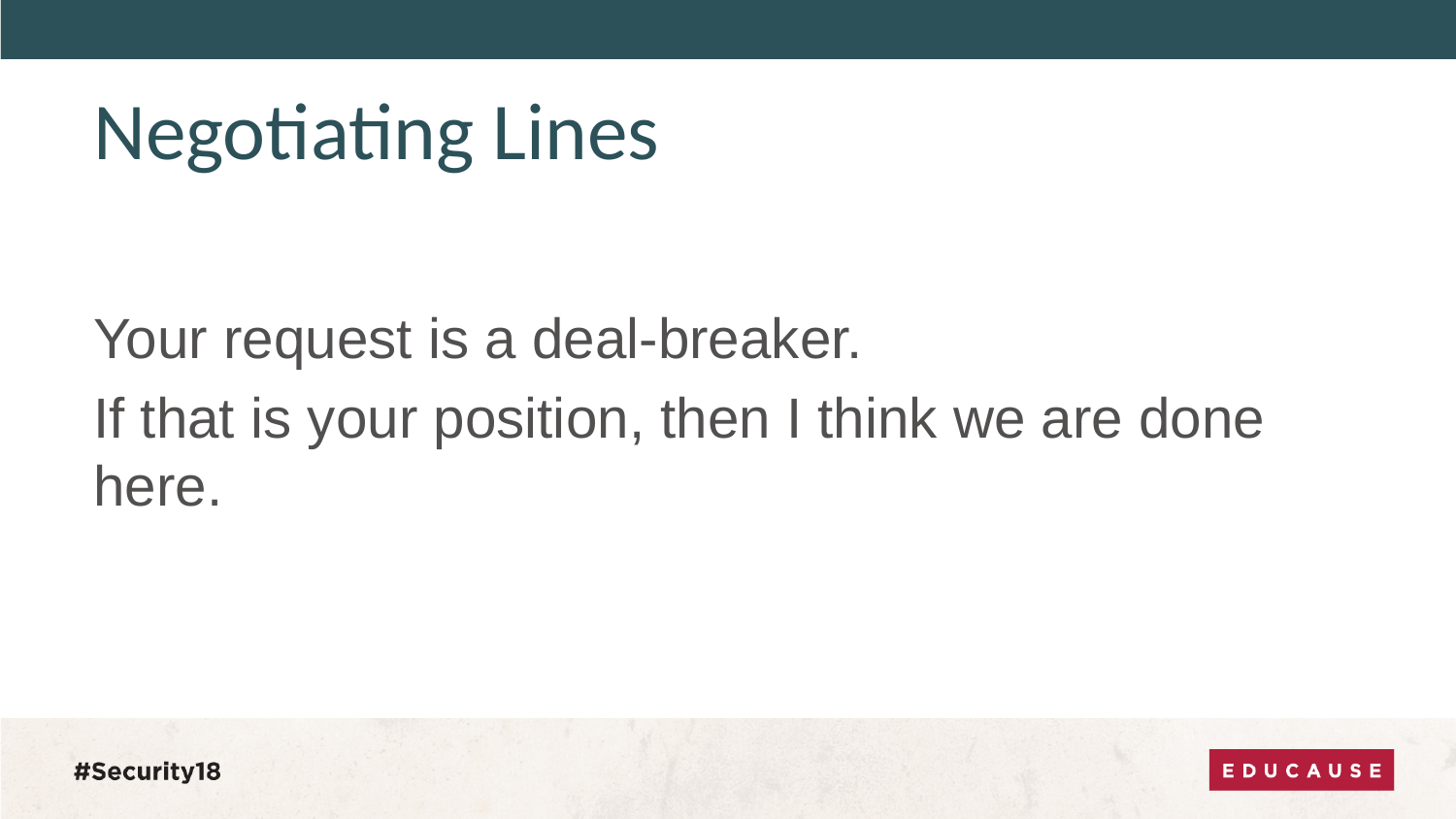

# Negotiating Lines

Your request is a deal-breaker.
If that is your position, then I think we are done here.